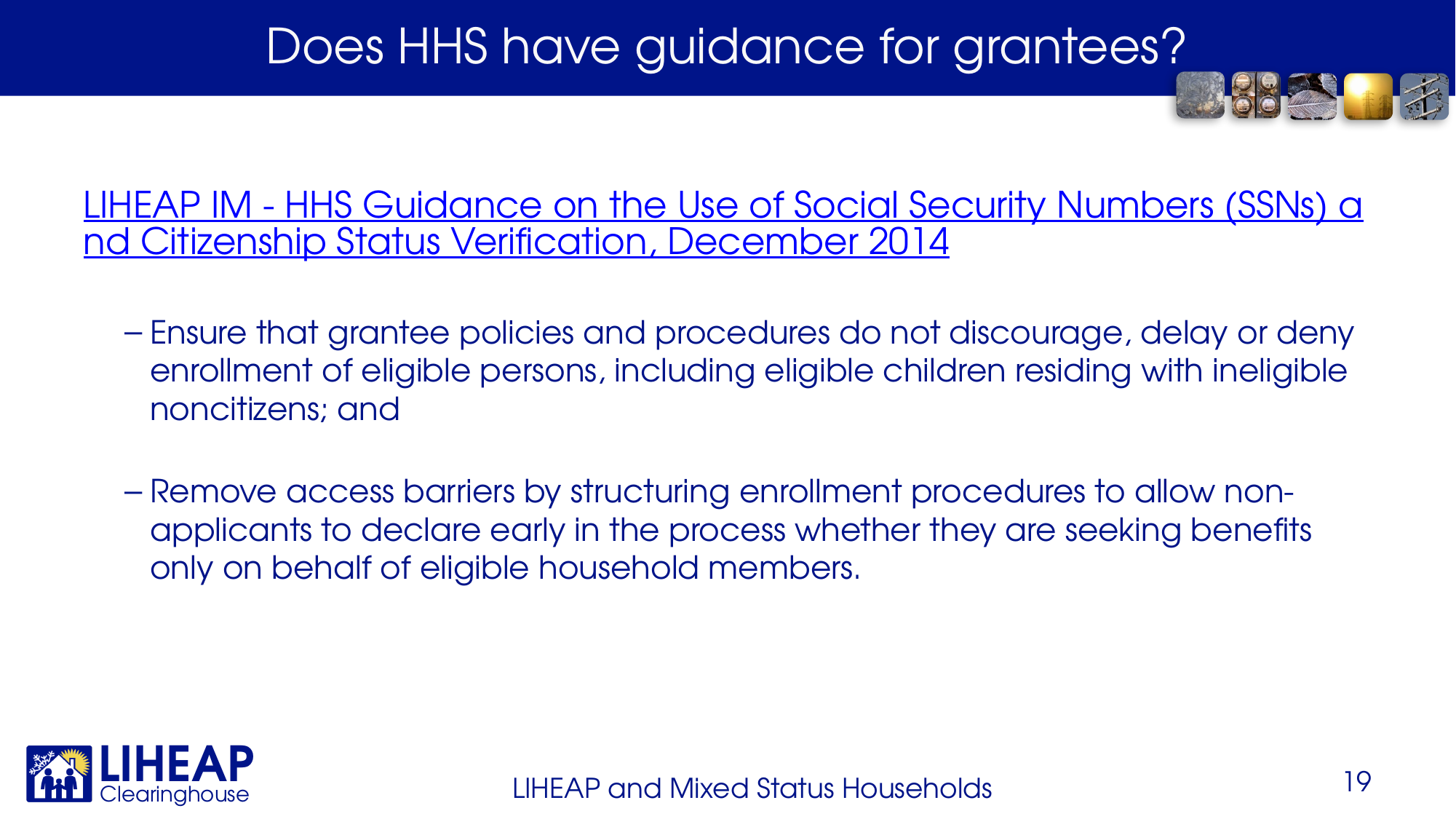

# Does HHS have guidance for grantees?
LIHEAP IM - HHS Guidance on the Use of Social Security Numbers (SSNs) and Citizenship Status Verification, December 2014
Ensure that grantee policies and procedures do not discourage, delay or deny enrollment of eligible persons, including eligible children residing with ineligible noncitizens; and
Remove access barriers by structuring enrollment procedures to allow non-applicants to declare early in the process whether they are seeking benefits only on behalf of eligible household members.

19